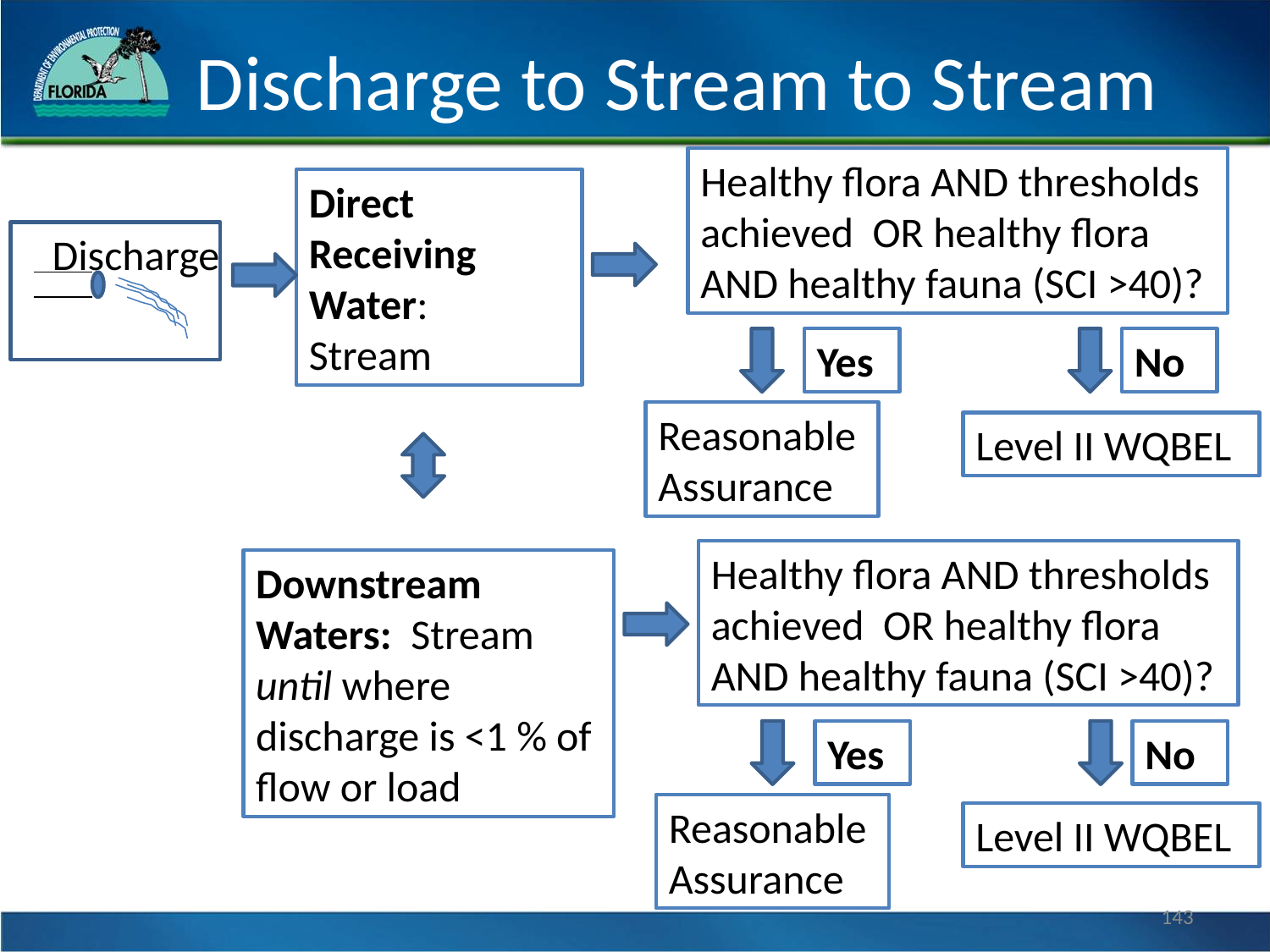

# Discharge to Stream to Stream
Healthy flora AND thresholds achieved  OR healthy flora AND healthy fauna (SCI >40)?
Direct Receiving
Water:
Stream

Discharge

Yes
No

Reasonable Assurance
Level II WQBEL

Healthy flora AND thresholds achieved  OR healthy flora AND healthy fauna (SCI >40)?
Downstream Waters:  Stream until where discharge is <1 % of flow or load

Yes
No

Reasonable Assurance
Level II WQBEL
143